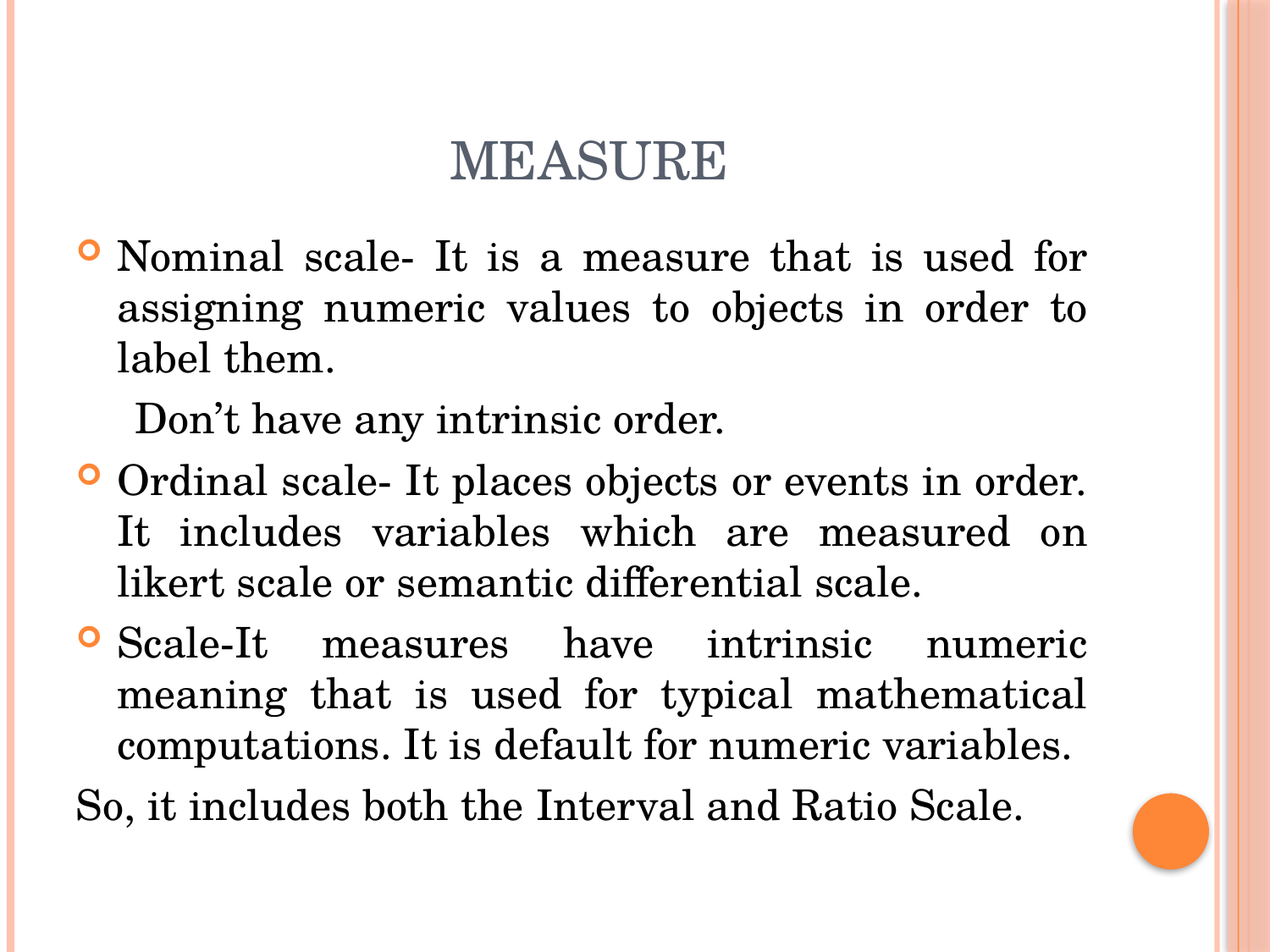

# Measure
Nominal scale- It is a measure that is used for assigning numeric values to objects in order to label them.
     Don’t have any intrinsic order.
Ordinal scale- It places objects or events in order. It includes variables which are measured on likert scale or semantic differential scale.
Scale-It measures have intrinsic numeric meaning that is used for typical mathematical computations. It is default for numeric variables.
So, it includes both the Interval and Ratio Scale.